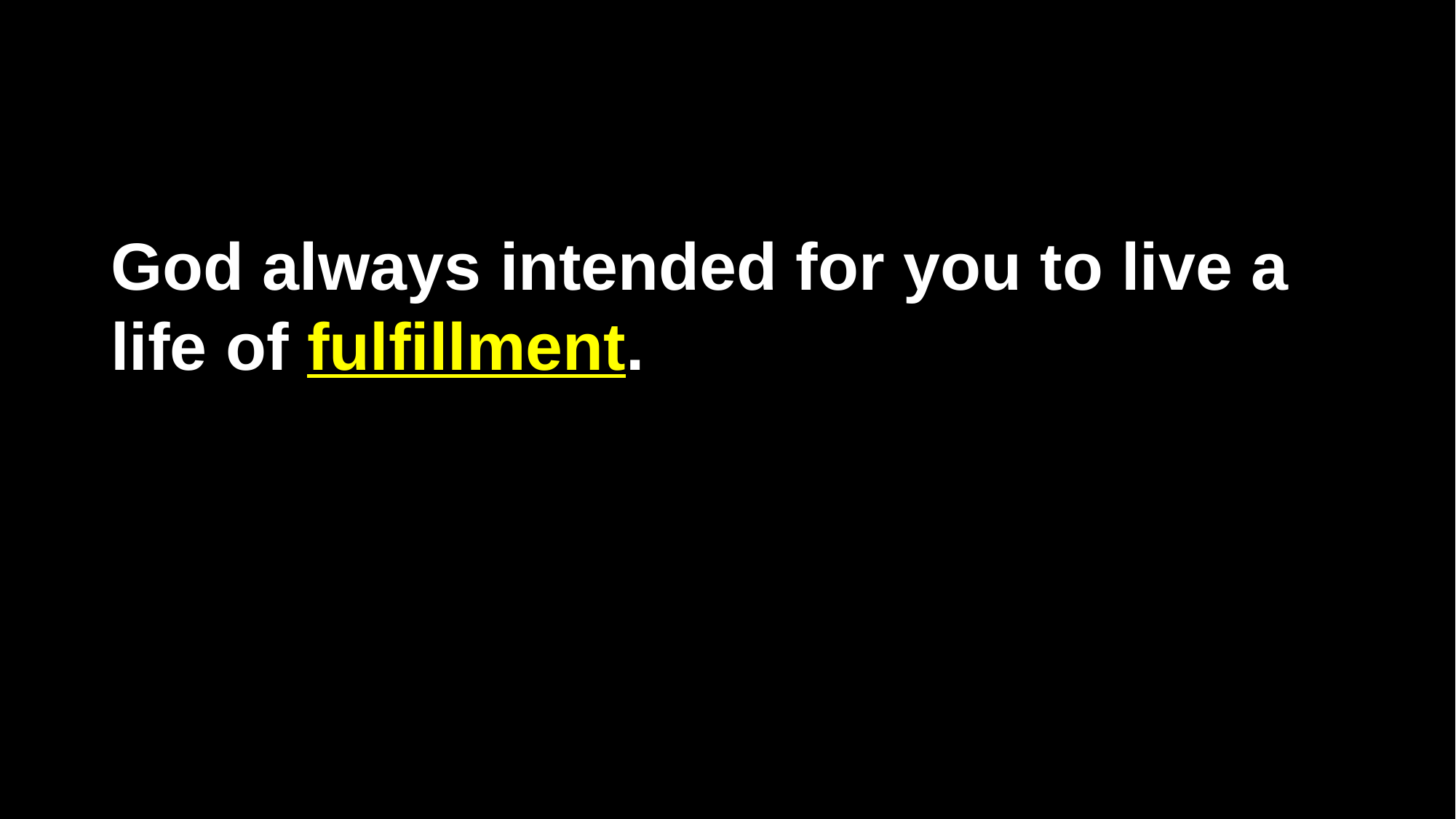

#
God always intended for you to live a life of fulfillment.